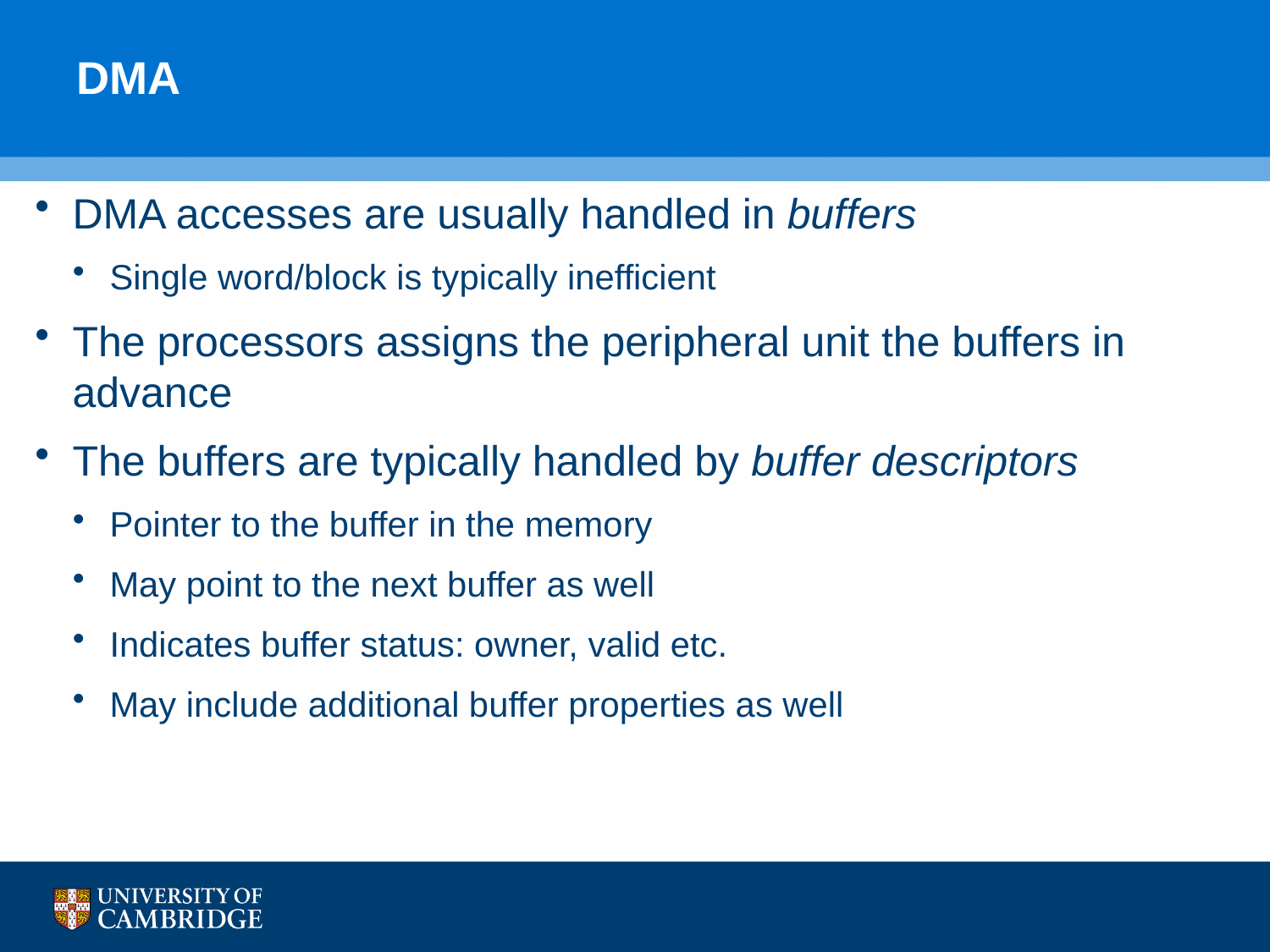

# DMA
DMA accesses are usually handled in buffers
Single word/block is typically inefficient
The processors assigns the peripheral unit the buffers in advance
The buffers are typically handled by buffer descriptors
Pointer to the buffer in the memory
May point to the next buffer as well
Indicates buffer status: owner, valid etc.
May include additional buffer properties as well